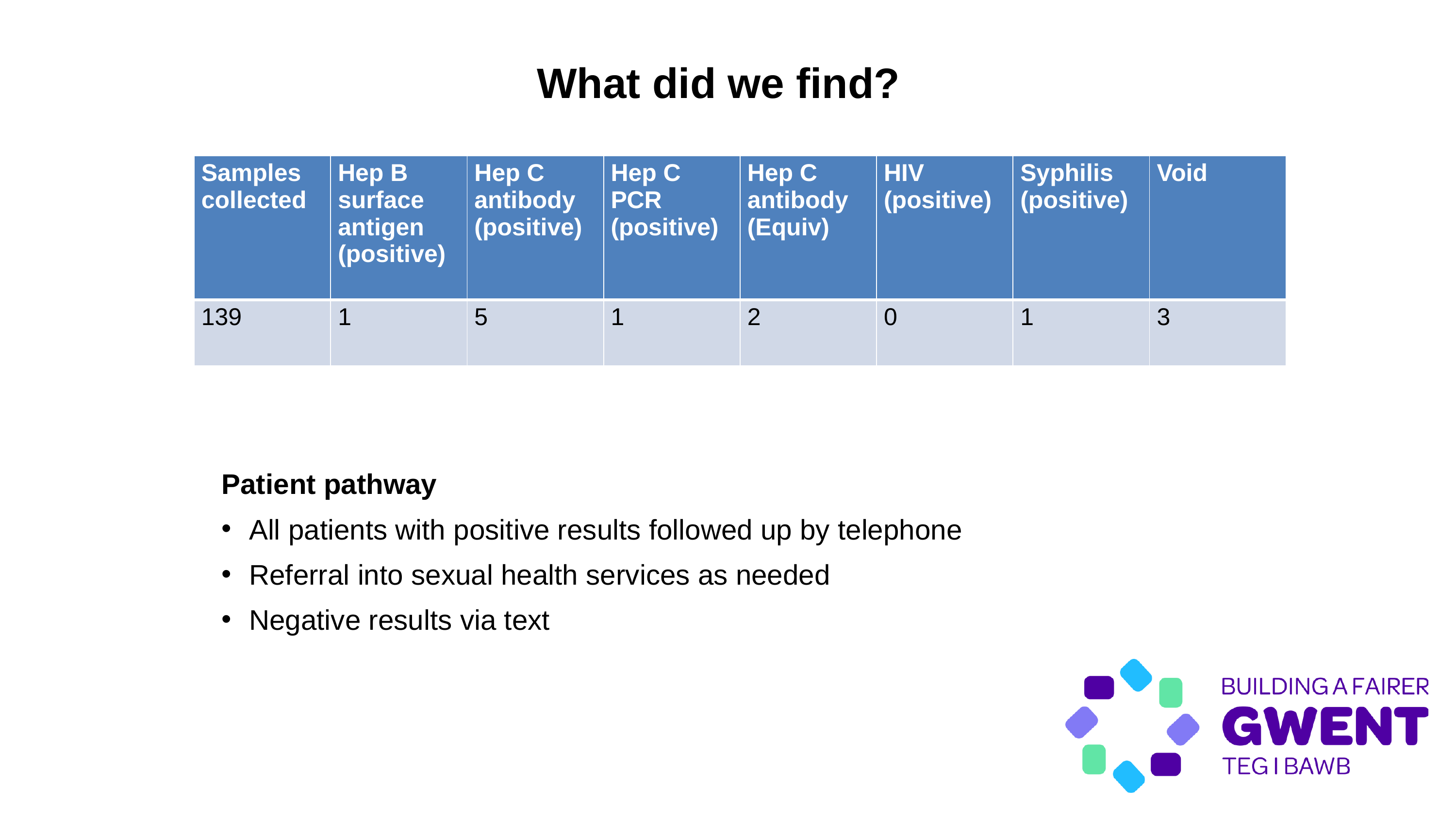

What did we find?
| Samples collected | Hep B surface antigen (positive) | Hep C antibody (positive) | Hep C PCR (positive) | Hep C antibody (Equiv) | HIV (positive) | Syphilis (positive) | Void |
| --- | --- | --- | --- | --- | --- | --- | --- |
| 139 | 1 | 5 | 1 | 2 | 0 | 1 | 3 |
Patient pathway
All patients with positive results followed up by telephone
Referral into sexual health services as needed
Negative results via text